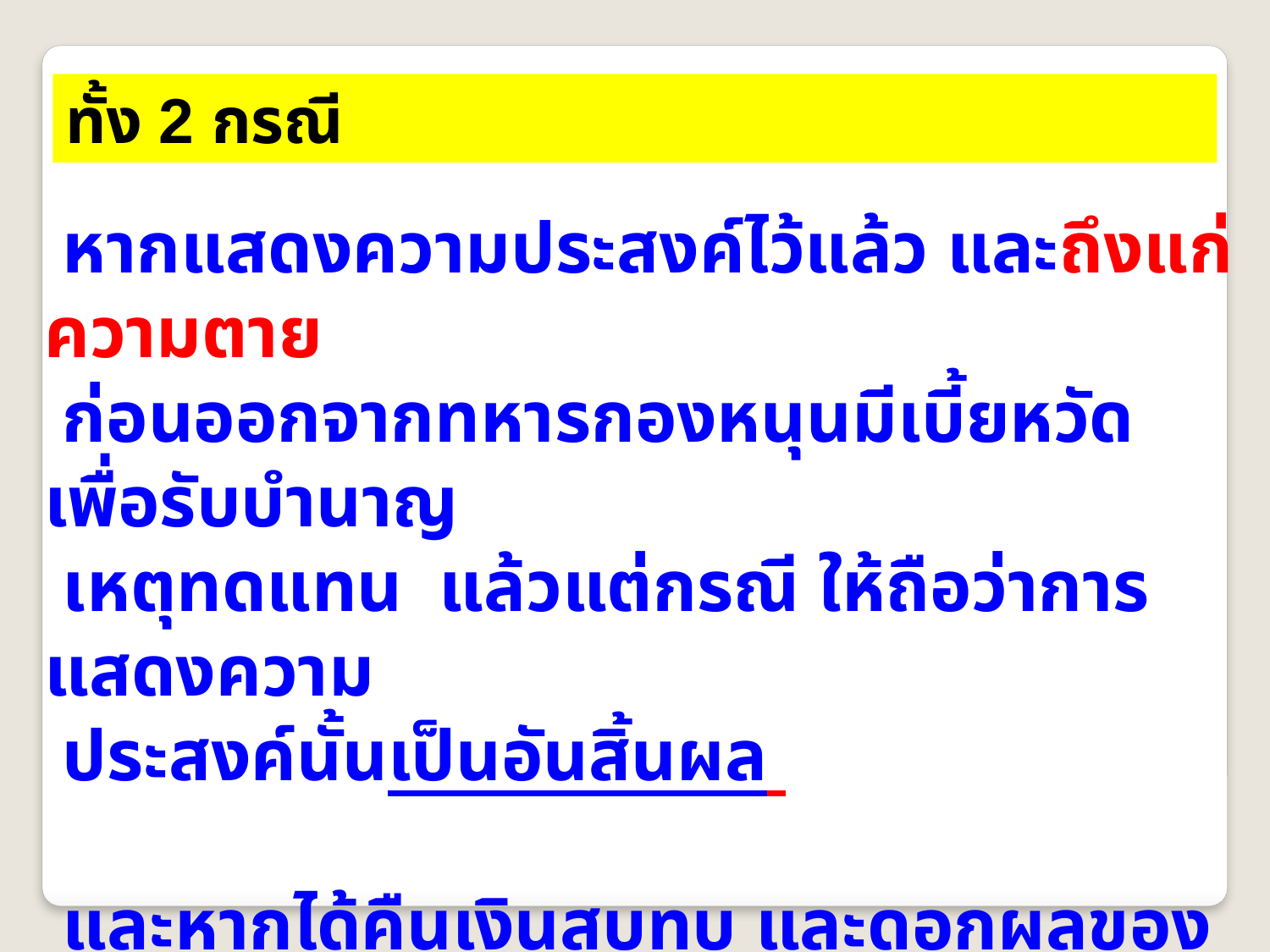

ทั้ง 2 กรณี
 หากแสดงความประสงค์ไว้แล้ว และถึงแก่ความตาย
 ก่อนออกจากทหารกองหนุนมีเบี้ยหวัดเพื่อรับบำนาญ
 เหตุทดแทน  แล้วแต่กรณี ให้ถือว่าการแสดงความ
 ประสงค์นั้นเป็นอันสิ้นผล

 และหากได้คืนเงินสบทบ และดอกผลของ
 เงินดังกล่าวให้รัฐแล้ว  รัฐจะคืนเงินดังกล่าวให้กับ
 ทายาทตาม ป.พ.พ.ต่อไป